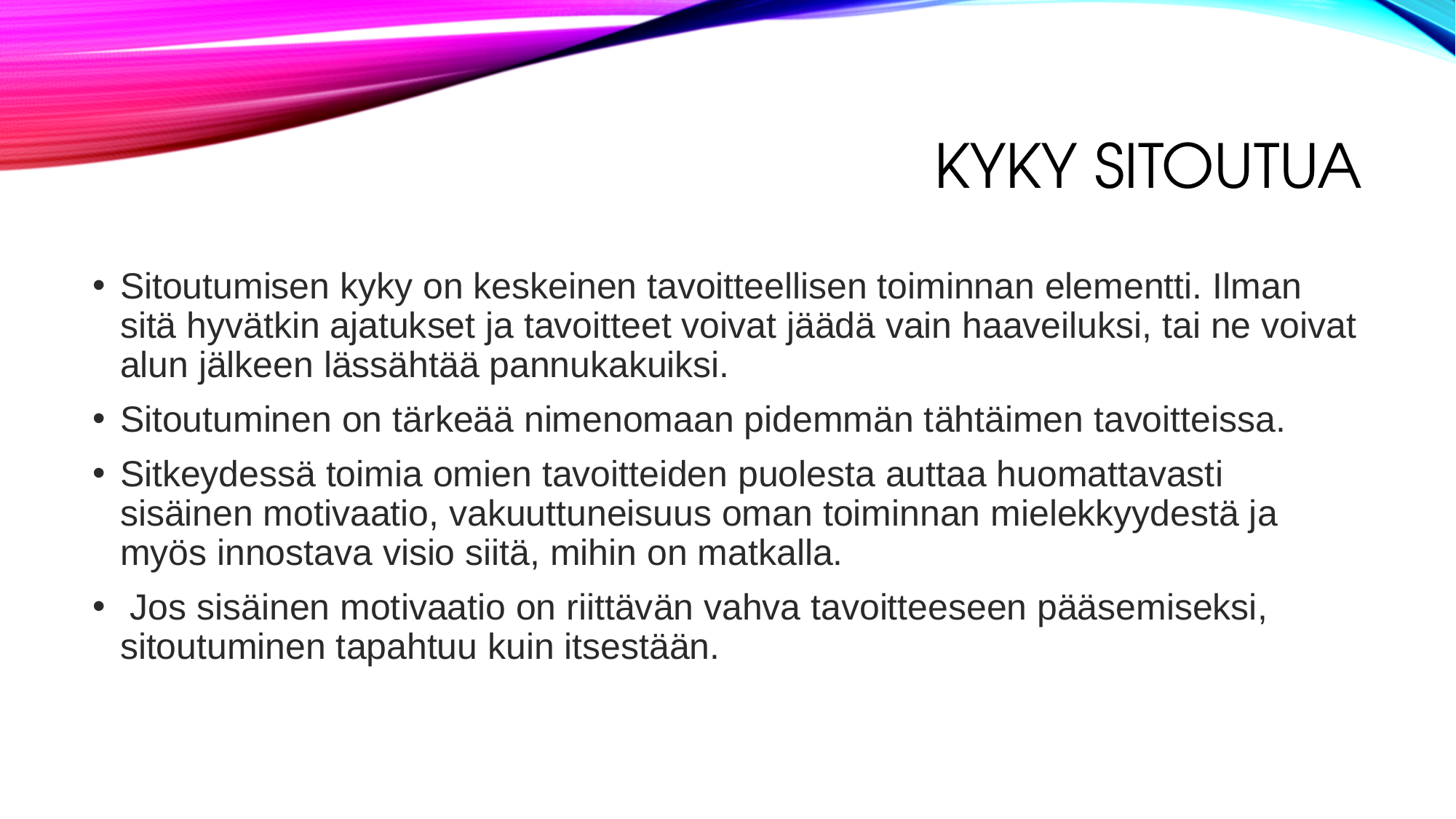

# Kyky sitoutua
Sitoutumisen kyky on keskeinen tavoitteellisen toiminnan elementti. Ilman sitä hyvätkin ajatukset ja tavoitteet voivat jäädä vain haaveiluksi, tai ne voivat alun jälkeen lässähtää pannukakuiksi.
Sitoutuminen on tärkeää nimenomaan pidemmän tähtäimen tavoitteissa.
Sitkeydessä toimia omien tavoitteiden puolesta auttaa huomattavasti sisäinen motivaatio, vakuuttuneisuus oman toiminnan mielekkyydestä ja myös innostava visio siitä, mihin on matkalla.
 Jos sisäinen motivaatio on riittävän vahva tavoitteeseen pääsemiseksi, sitoutuminen tapahtuu kuin itsestään.